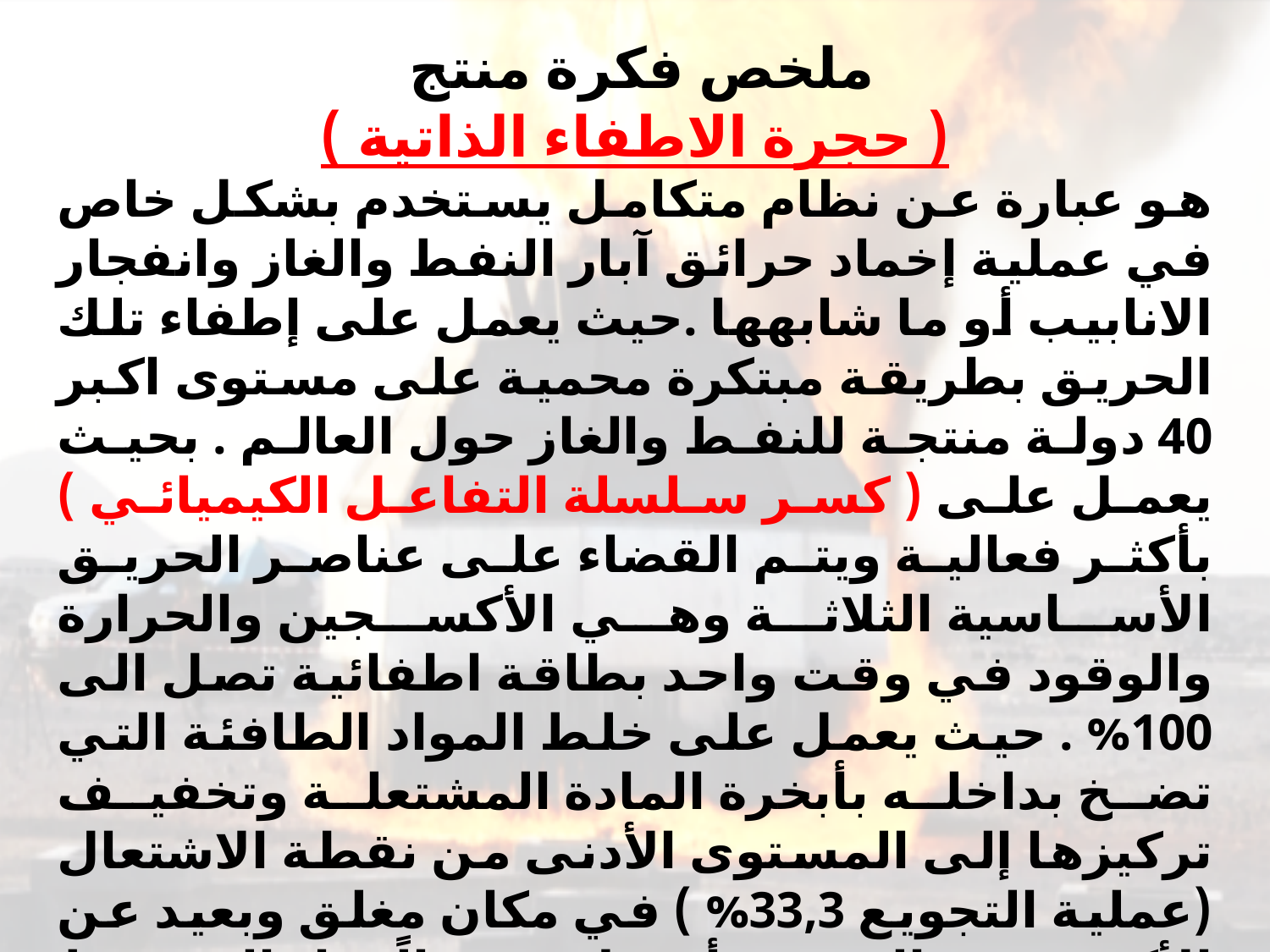

ملخص فكرة منتج
( حجرة الاطفاء الذاتية )
هو عبارة عن نظام متكامل يستخدم بشكل خاص في عملية إخماد حرائق آبار النفط والغاز وانفجار الانابيب أو ما شابهها .حيث يعمل على إطفاء تلك الحريق بطريقة مبتكرة محمية على مستوى اكبر 40 دولة منتجة للنفط والغاز حول العالم . بحيث يعمل على ( كسر سلسلة التفاعل الكيميائي ) بأكثر فعالية ويتم القضاء على عناصر الحريق الأساسية الثلاثة وهي الأكسجين والحرارة والوقود في وقت واحد بطاقة اطفائية تصل الى 100% . حيث يعمل على خلط المواد الطافئة التي تضخ بداخله بأبخرة المادة المشتعلة وتخفيف تركيزها إلى المستوى الأدنى من نقطة الاشتعال (عملية التجويع 33,3% ) في مكان مغلق وبعيد عن الأكسجين الموجود أصلا في الًهواء المحيط ( عملية الخنق 33,3% ) وباستخدام غاز CO2 ثاني اكسيد الكربون ( الثلج الجاف ـــ76° تحت الصفر عملية التبريد 33,3% )